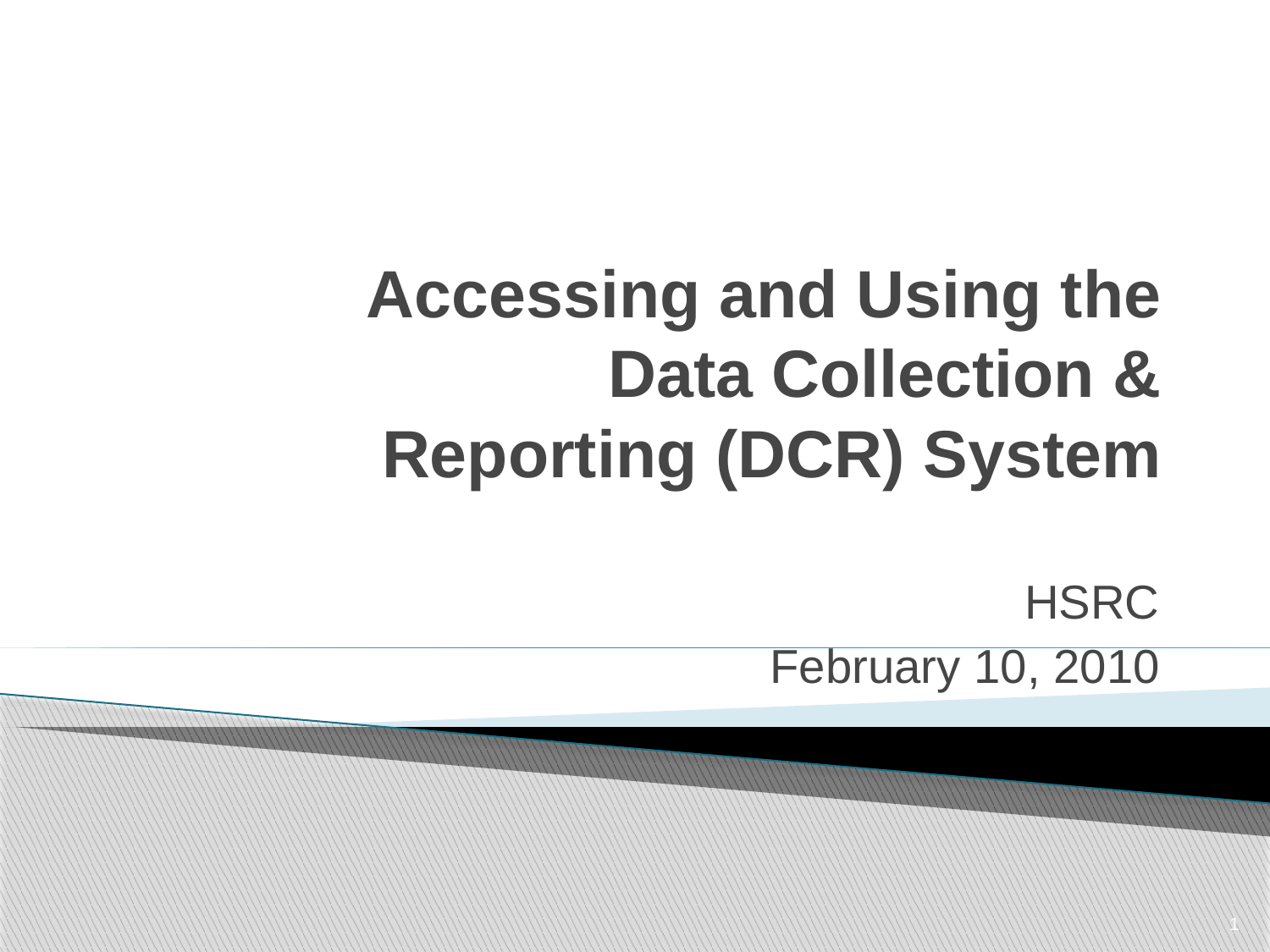

# Accessing and Using the Data Collection & Reporting (DCR) System

HSRC
February 10, 2010
1